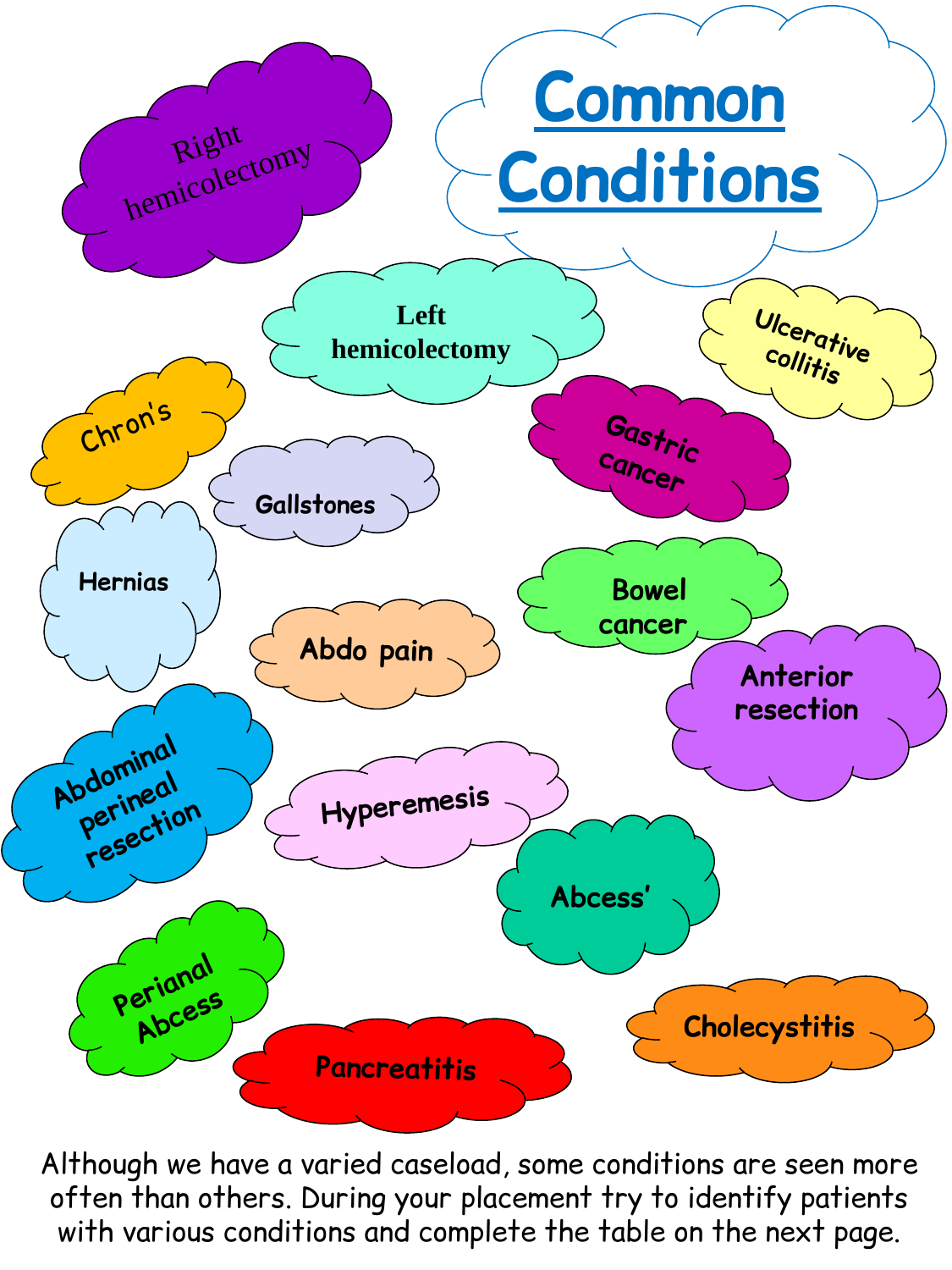

Common Conditions

Right hemicolectomy

Left hemicolectomy

Ulcerative collitis
Chron’s

 Gastric
cancer

Gallstones

Hernias

 Bowel cancer

Abdo pain

Anterior resection

Abdominal perineal resection

Hyperemesis

Abcess’

Perianal Abcess

Cholecystitis

 Pancreatitis
Although we have a varied caseload, some conditions are seen more often than others. During your placement try to identify patients with various conditions and complete the table on the next page.